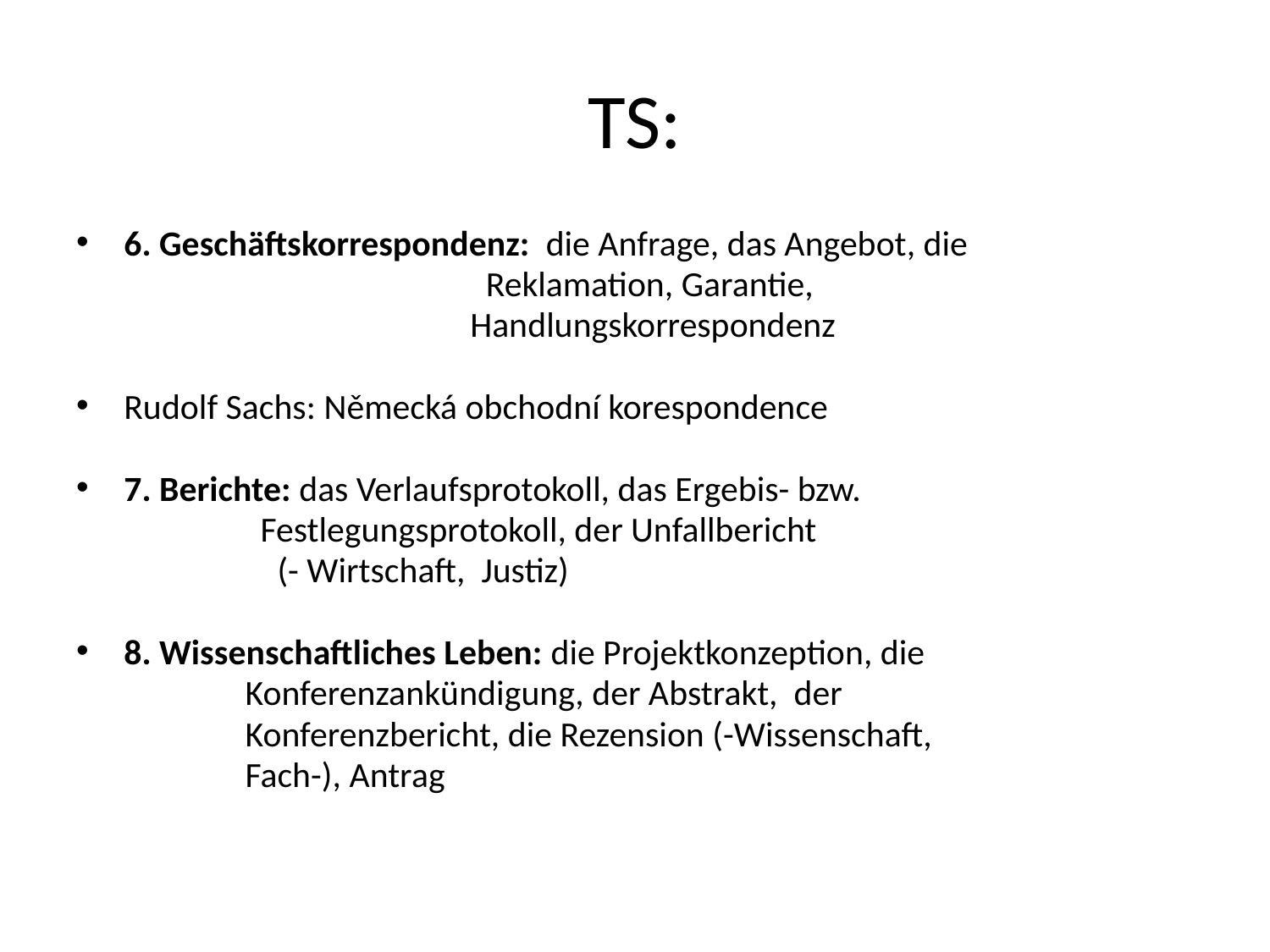

# TS:
6. Geschäftskorrespondenz:  die Anfrage, das Angebot, die
	                                             Reklamation, Garantie,
                                                 Handlungskorrespondenz

Rudolf Sachs: Německá obchodní korespondence

7. Berichte: das Verlaufsprotokoll, das Ergebis- bzw.
	                 Festlegungsprotokoll, der Unfallbericht
                         (- Wirtschaft,  Justiz)

8. Wissenschaftliches Leben: die Projektkonzeption, die
                     Konferenzankündigung, der Abstrakt,  der
                     Konferenzbericht, die Rezension (-Wissenschaft,
                     Fach-), Antrag